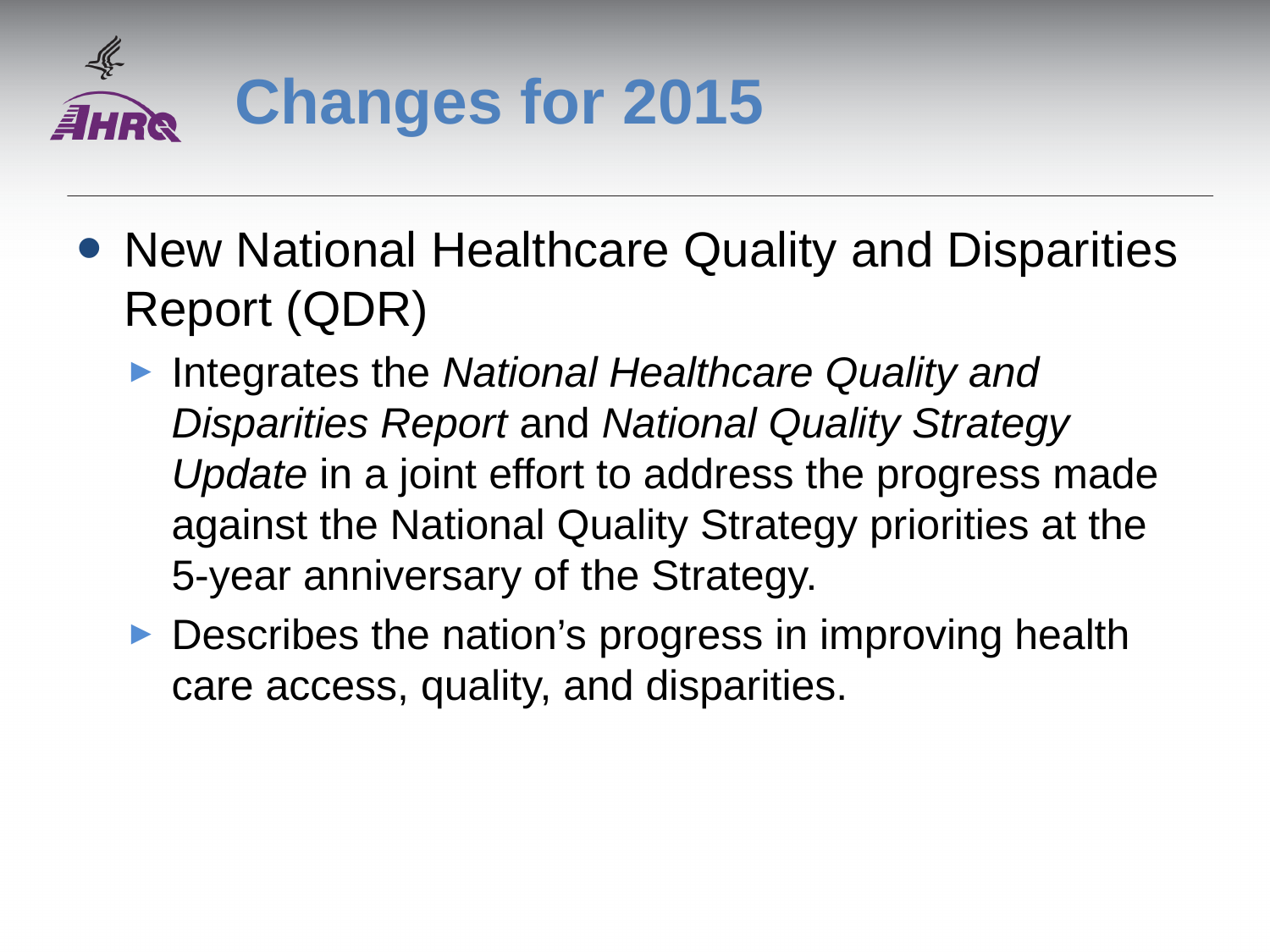

# Changes for 2015
New National Healthcare Quality and Disparities Report (QDR)
Integrates the National Healthcare Quality and Disparities Report and National Quality Strategy Update in a joint effort to address the progress made against the National Quality Strategy priorities at the 5-year anniversary of the Strategy.
Describes the nation’s progress in improving health care access, quality, and disparities.